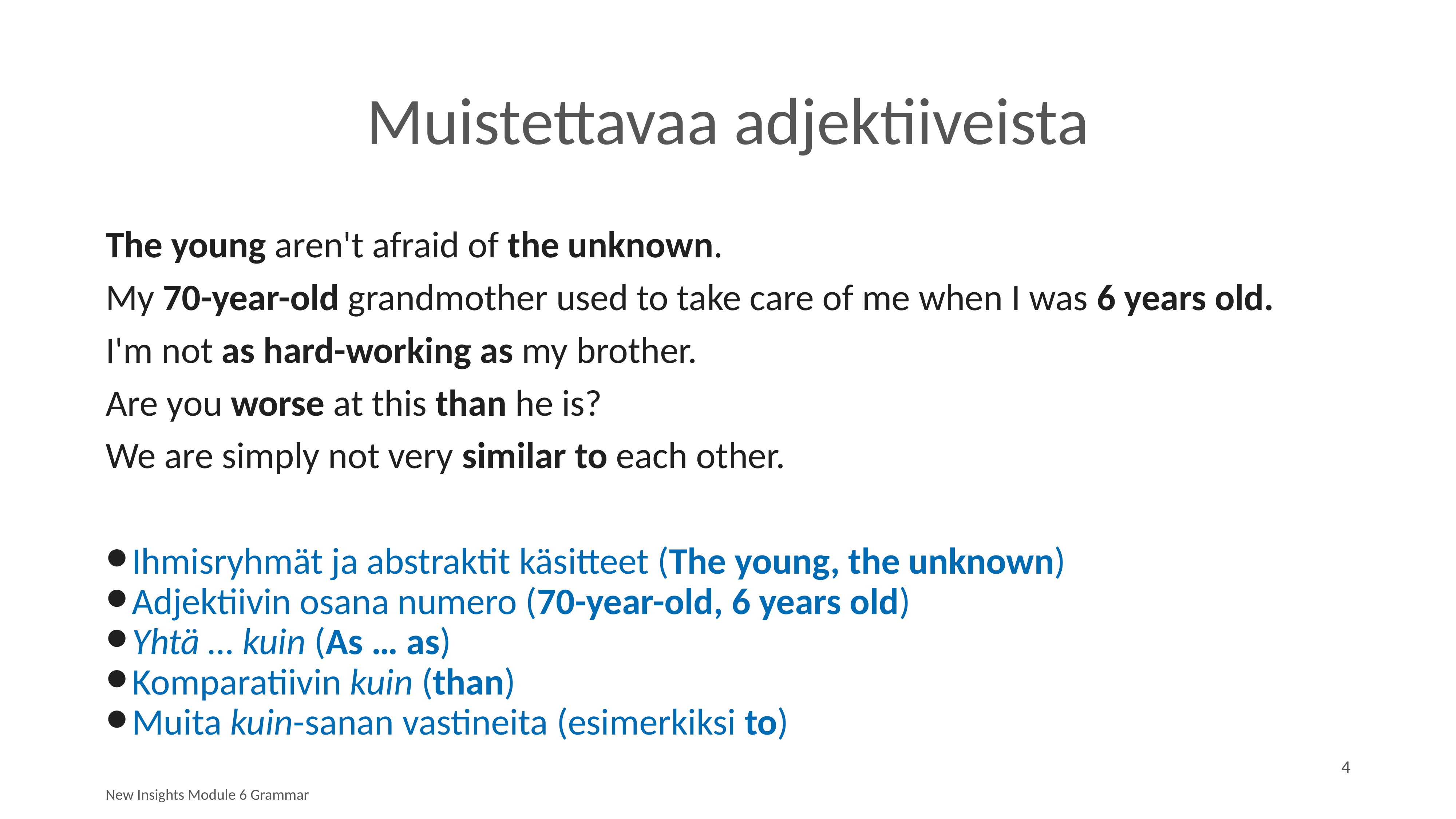

# Muistettavaa adjektiiveista
The young aren't afraid of the unknown.
My 70-year-old grandmother used to take care of me when I was 6 years old.
I'm not as hard-working as my brother.
Are you worse at this than he is?
We are simply not very similar to each other.

Ihmisryhmät ja abstraktit käsitteet (The young, the unknown)
Adjektiivin osana numero (70-year-old, 6 years old)
Yhtä … kuin (As … as)
Komparatiivin kuin (than)
Muita kuin-sanan vastineita (esimerkiksi to)
4
New Insights Module 6 Grammar